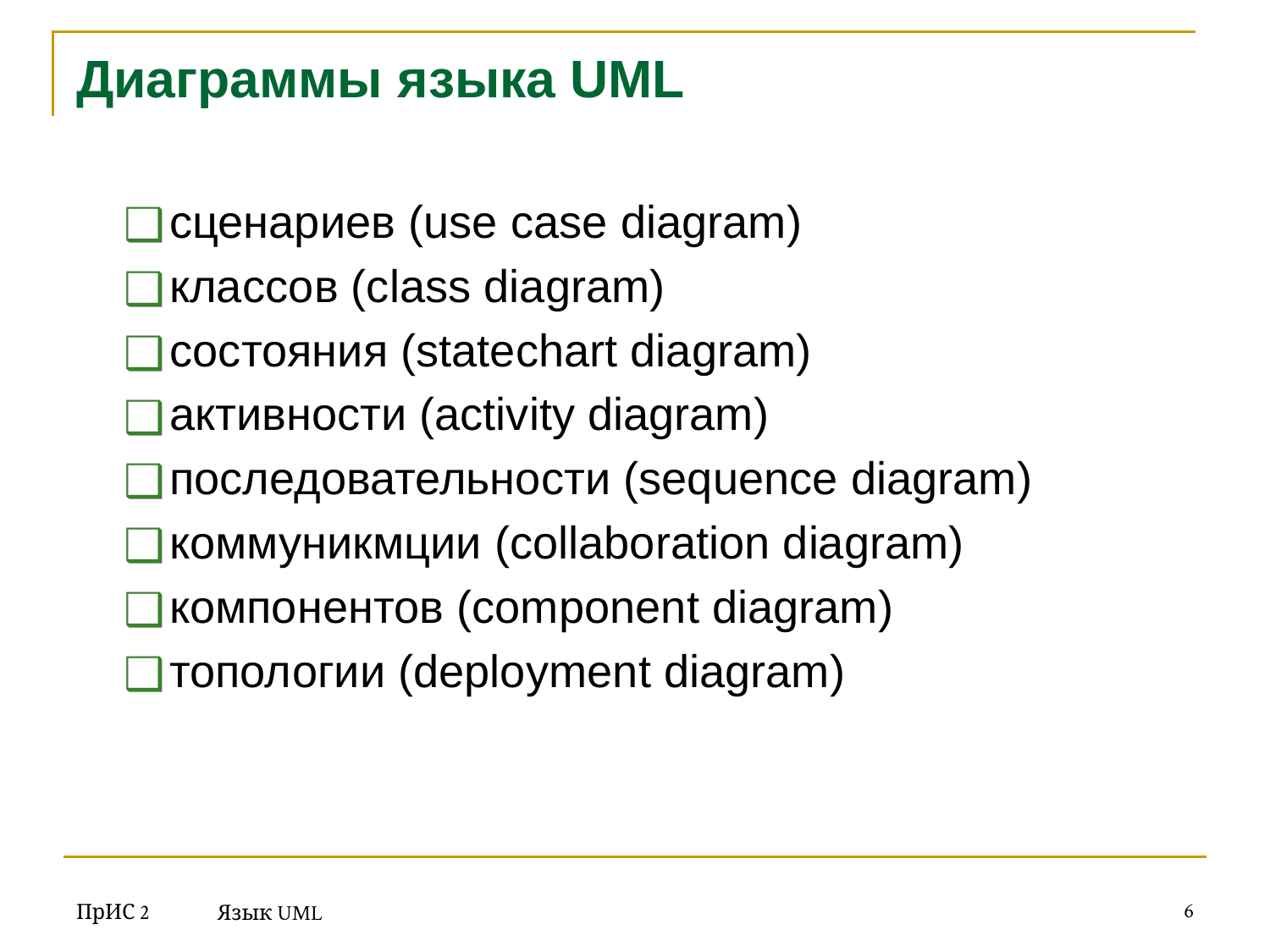

# Диаграммы языка UML
сценариев (use case diagram)
классов (class diagram)
состояния (statechart diagram)
активности (activity diagram)
последовательности (sequence diagram)
коммуникмции (collaboration diagram)
компонентов (component diagram)
топологии (deployment diagram)
ПрИС 2
6
Язык UML